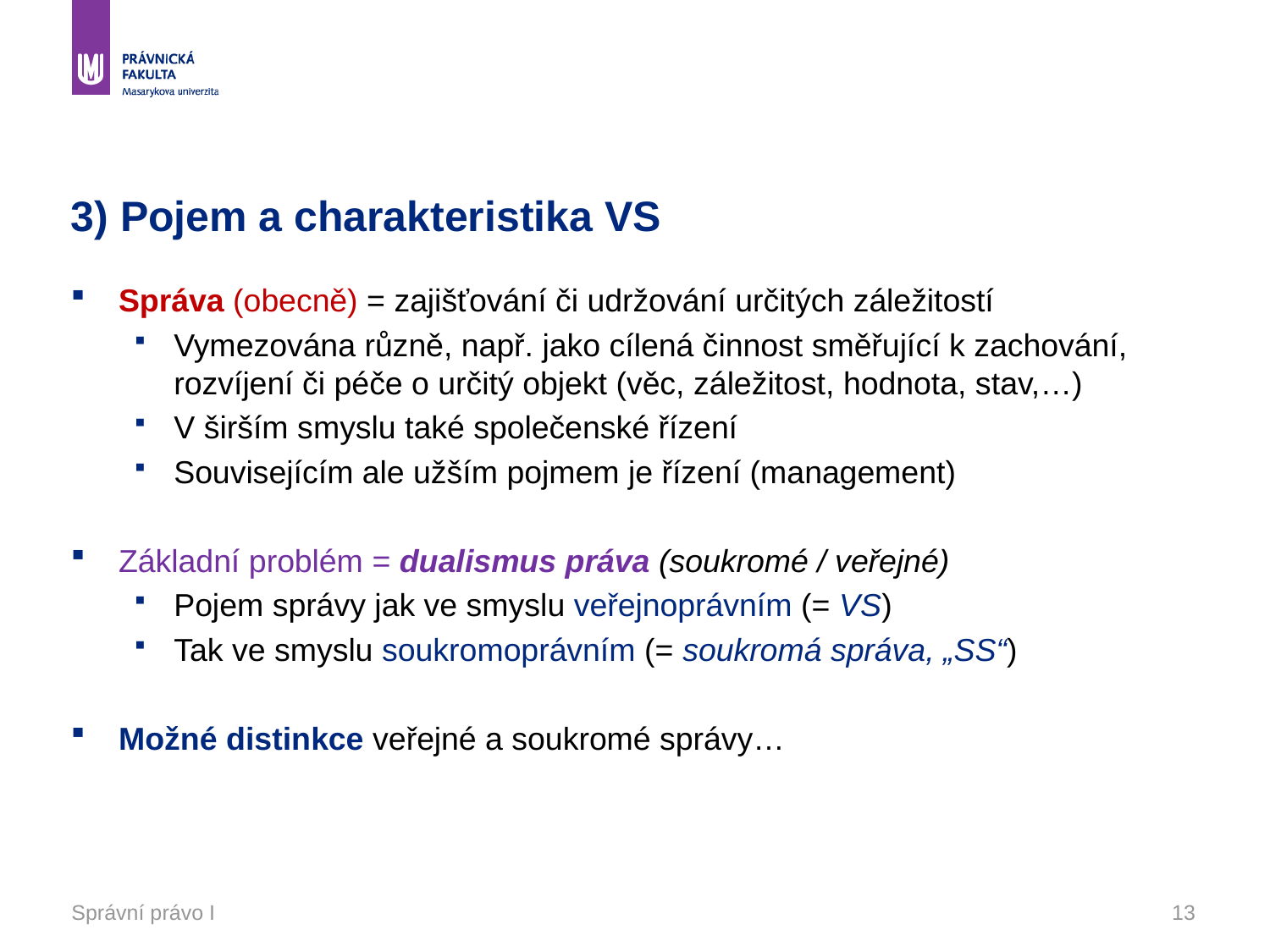

# 3) Pojem a charakteristika VS
Správa (obecně) = zajišťování či udržování určitých záležitostí
Vymezována různě, např. jako cílená činnost směřující k zachování, rozvíjení či péče o určitý objekt (věc, záležitost, hodnota, stav,…)
V širším smyslu také společenské řízení
Souvisejícím ale užším pojmem je řízení (management)

Základní problém = dualismus práva (soukromé / veřejné)
Pojem správy jak ve smyslu veřejnoprávním (= VS)
Tak ve smyslu soukromoprávním (= soukromá správa, „SS“)

Možné distinkce veřejné a soukromé správy…
Správní právo I
13